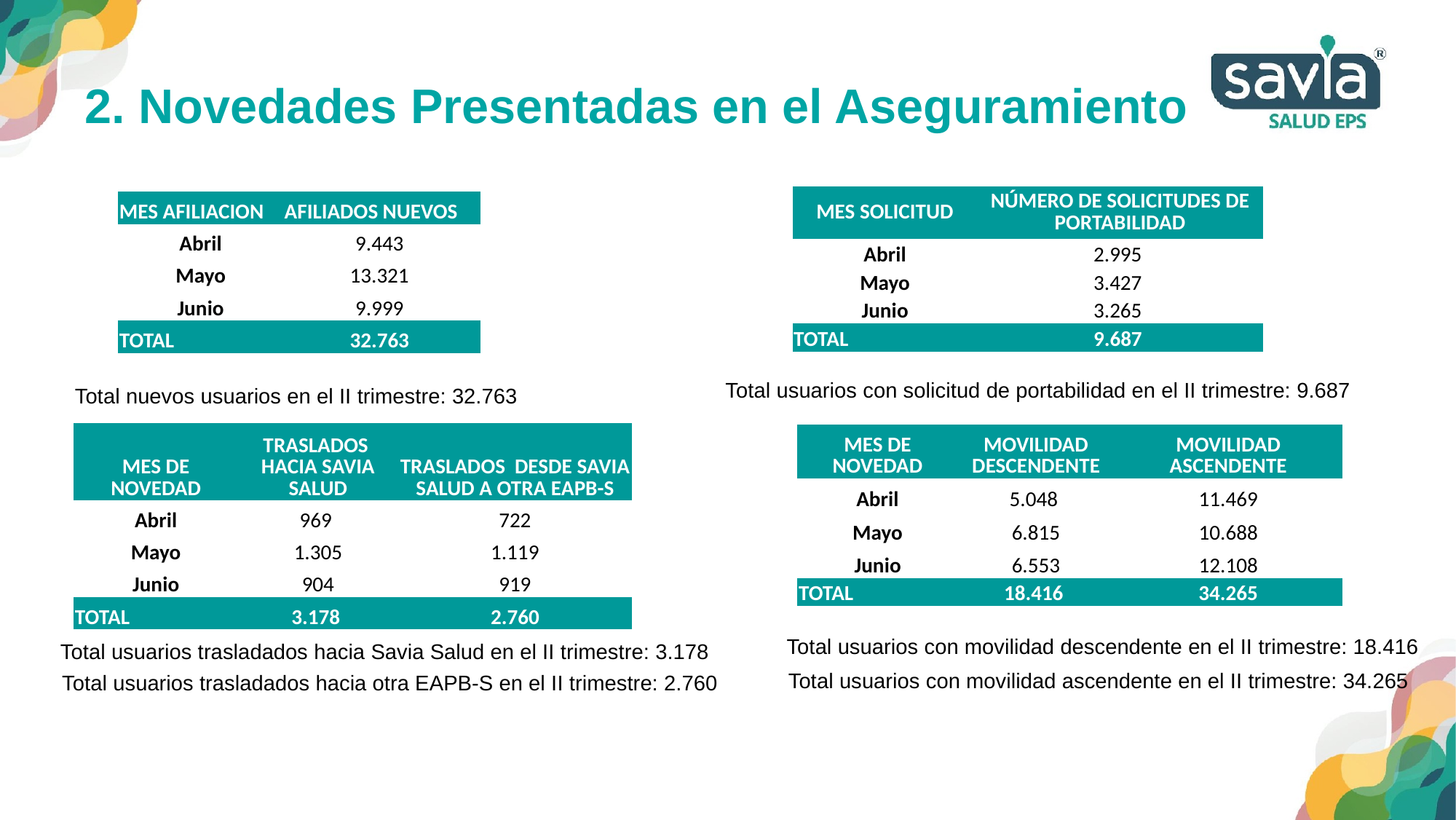

2. Novedades Presentadas en el Aseguramiento
| MES SOLICITUD | NÚMERO DE SOLICITUDES DE PORTABILIDAD |
| --- | --- |
| Abril | 2.995 |
| Mayo | 3.427 |
| Junio | 3.265 |
| TOTAL | 9.687 |
| MES AFILIACION | AFILIADOS NUEVOS |
| --- | --- |
| Abril | 9.443 |
| Mayo | 13.321 |
| Junio | 9.999 |
| TOTAL | 32.763 |
Total usuarios con solicitud de portabilidad en el II trimestre: 9.687
Total nuevos usuarios en el II trimestre: 32.763
| MES DE NOVEDAD | TRASLADOS HACIA SAVIA SALUD | TRASLADOS DESDE SAVIA SALUD A OTRA EAPB-S |
| --- | --- | --- |
| Abril | 969 | 722 |
| Mayo | 1.305 | 1.119 |
| Junio | 904 | 919 |
| TOTAL | 3.178 | 2.760 |
| MES DE NOVEDAD | MOVILIDAD DESCENDENTE | MOVILIDAD ASCENDENTE |
| --- | --- | --- |
| Abril | 5.048 | 11.469 |
| Mayo | 6.815 | 10.688 |
| Junio | 6.553 | 12.108 |
| TOTAL | 18.416 | 34.265 |
Total usuarios con movilidad descendente en el II trimestre: 18.416
Total usuarios trasladados hacia Savia Salud en el II trimestre: 3.178
Total usuarios con movilidad ascendente en el II trimestre: 34.265
Total usuarios trasladados hacia otra EAPB-S en el II trimestre: 2.760